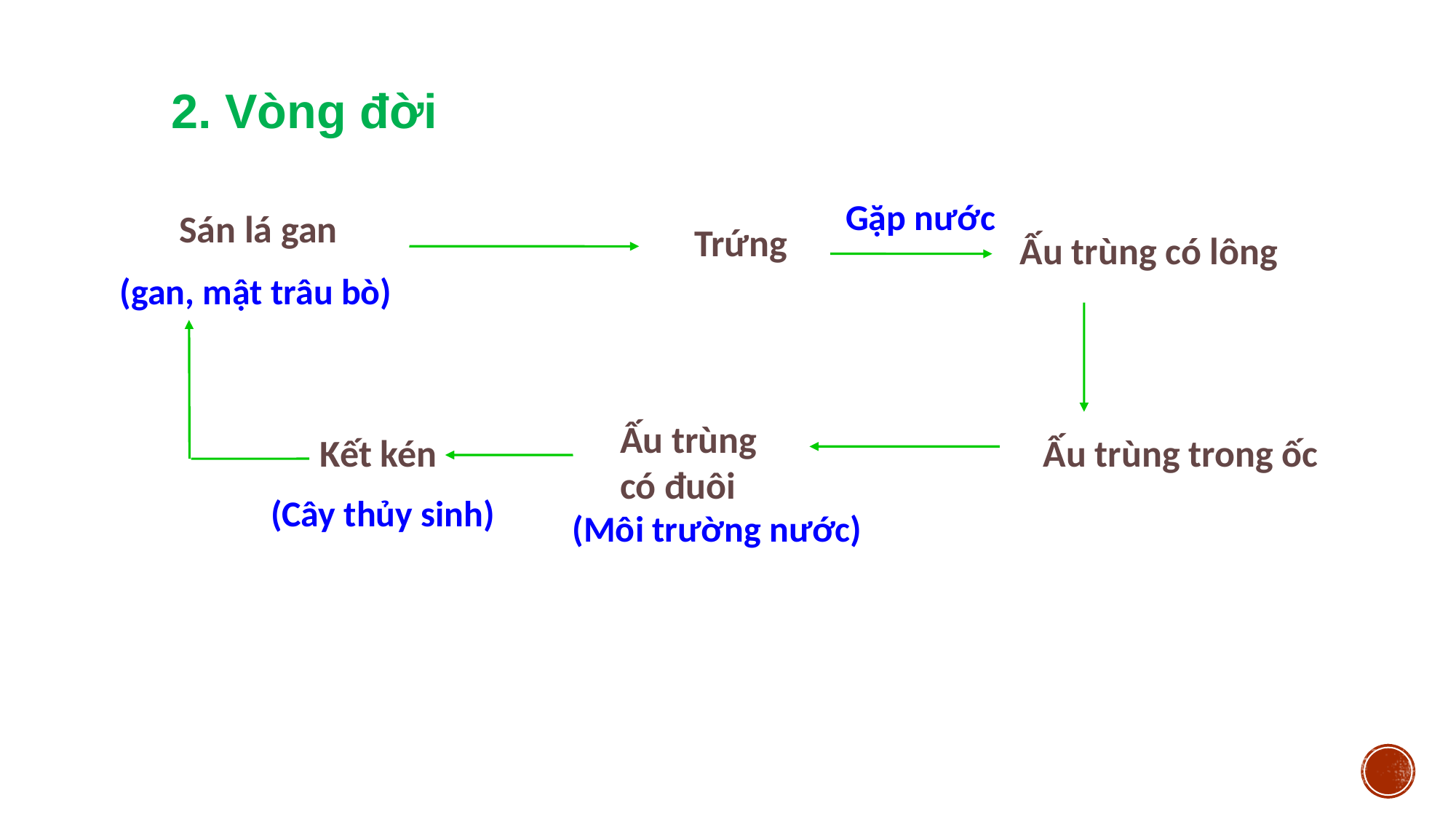

2. Vòng đời
Gặp nước
Ấu trùng có lông

Sán lá gan
(gan, mật trâu bò)
Trứng

Ấu trùng trong ốc

Ấu trùng có đuôi

(Môi trường nước)
Kết kén

(Cây thủy sinh)